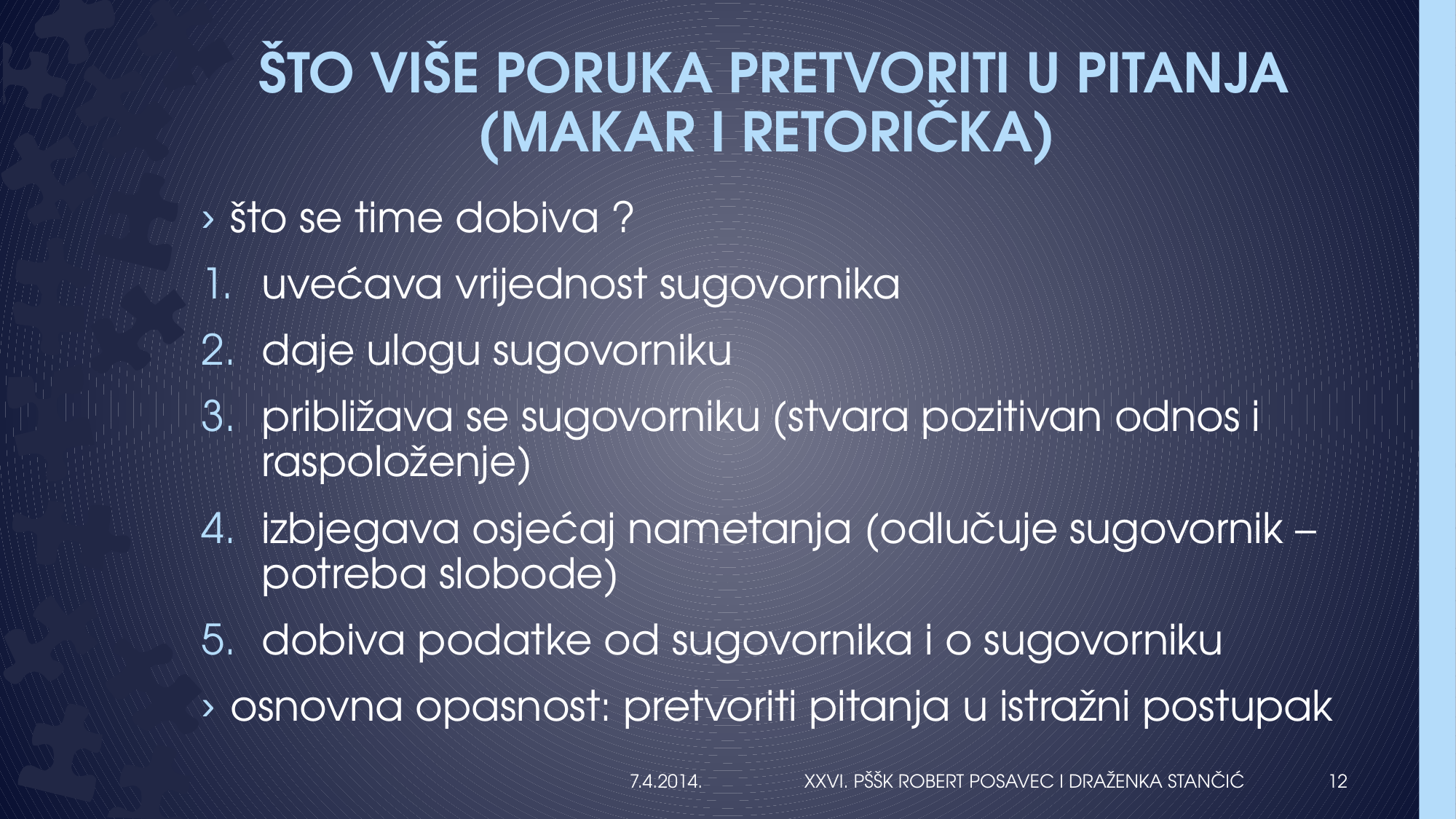

# ŠTO VIŠE PORUKA PRETVORITI U PITANJA (MAKAR I RETORIČKA)
što se time dobiva ?
uvećava vrijednost sugovornika
daje ulogu sugovorniku
približava se sugovorniku (stvara pozitivan odnos i  raspoloženje)
izbjegava osjećaj nametanja (odlučuje sugovornik – potreba slobode)
dobiva podatke od sugovornika i o sugovorniku
osnovna opasnost: pretvoriti pitanja u istražni postupak

7.4.2014.
XXVI. PŠŠK Robert Posavec i Draženka Stančić
12